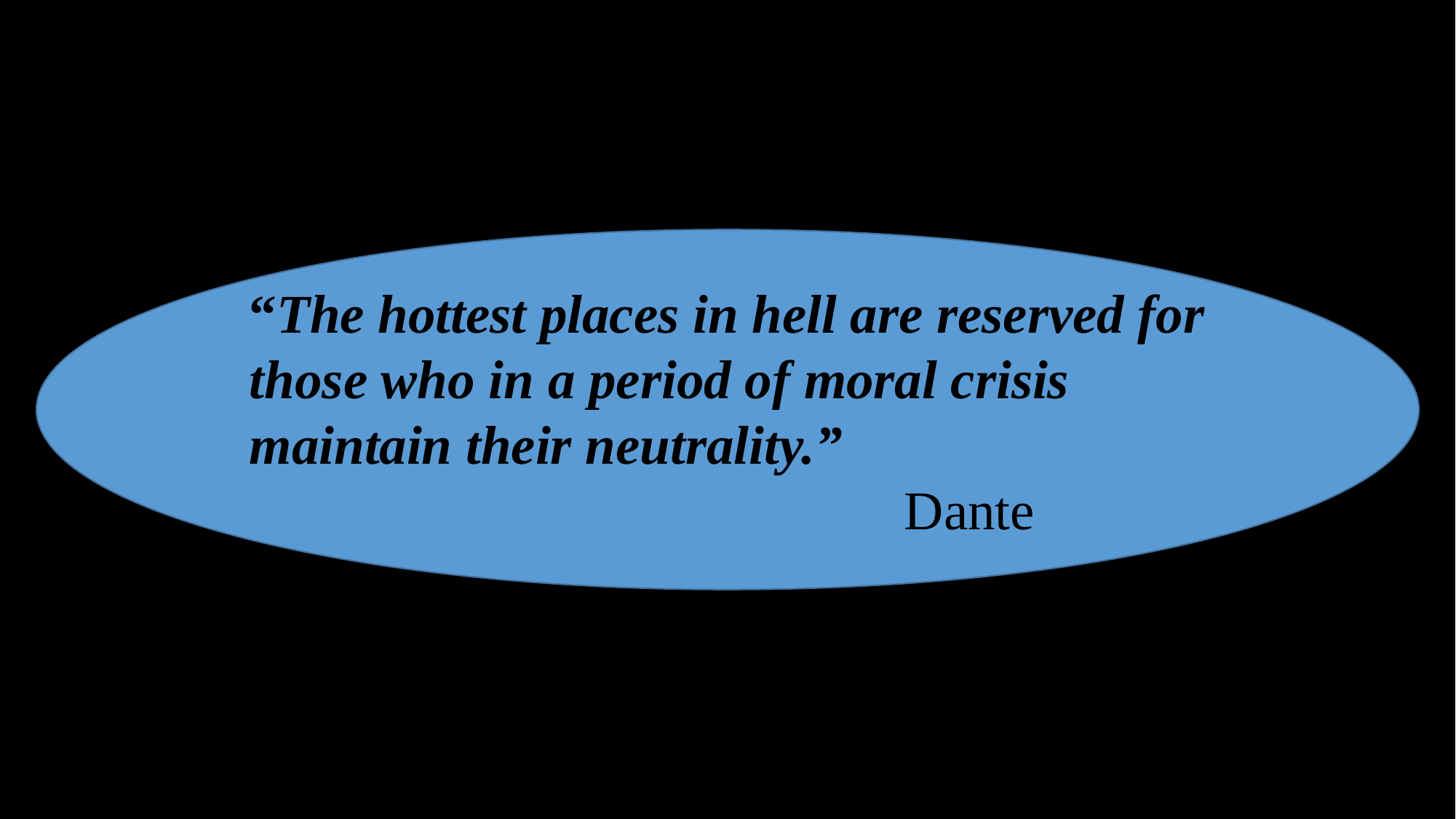

“The hottest places in hell are reserved for those who in a period of moral crisis maintain their neutrality.”
						Dante